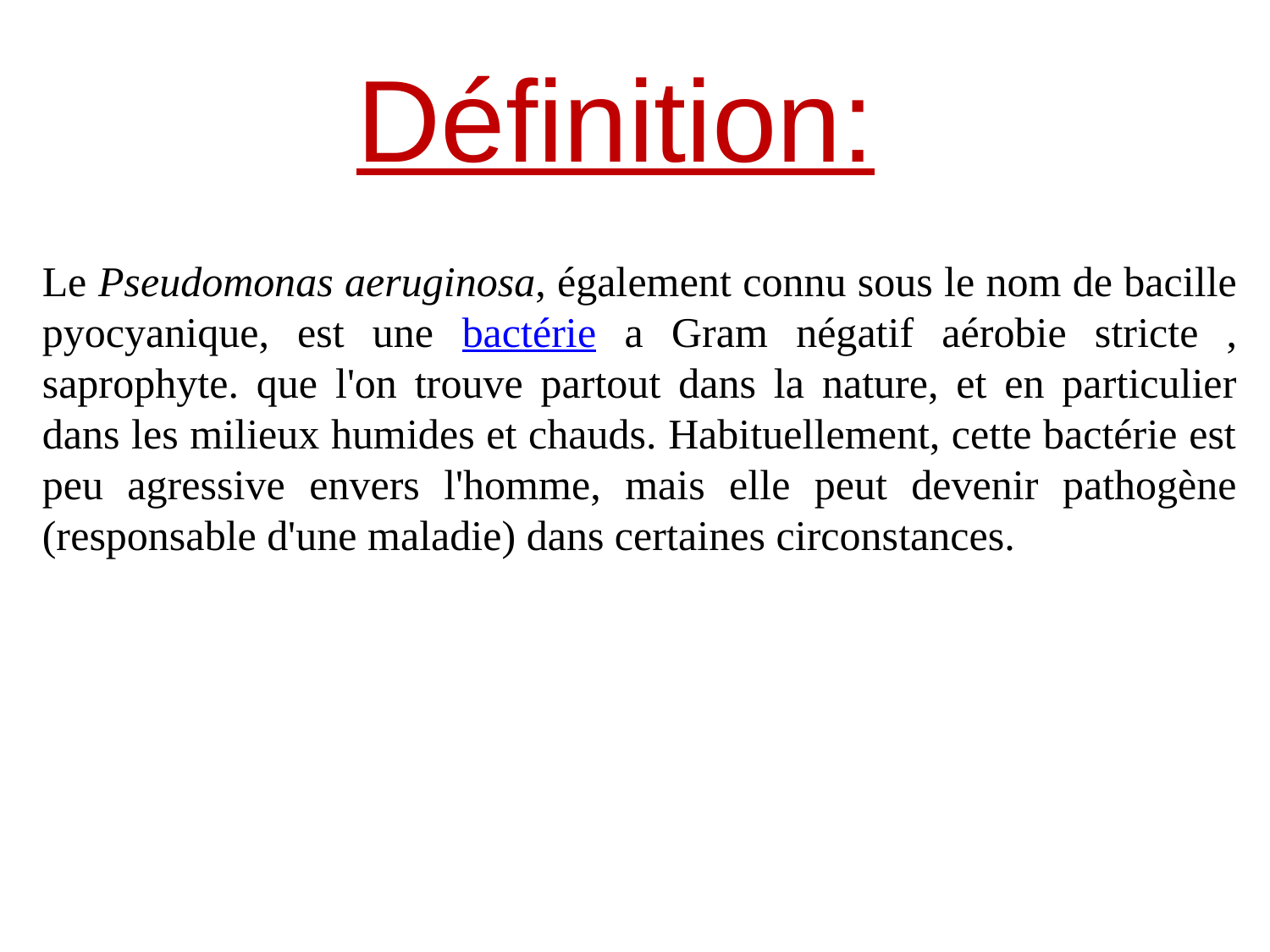

Définition:
Le Pseudomonas aeruginosa, également connu sous le nom de bacille pyocyanique, est une bactérie a Gram négatif aérobie stricte , saprophyte. que l'on trouve partout dans la nature, et en particulier dans les milieux humides et chauds. Habituellement, cette bactérie est peu agressive envers l'homme, mais elle peut devenir pathogène (responsable d'une maladie) dans certaines circonstances.